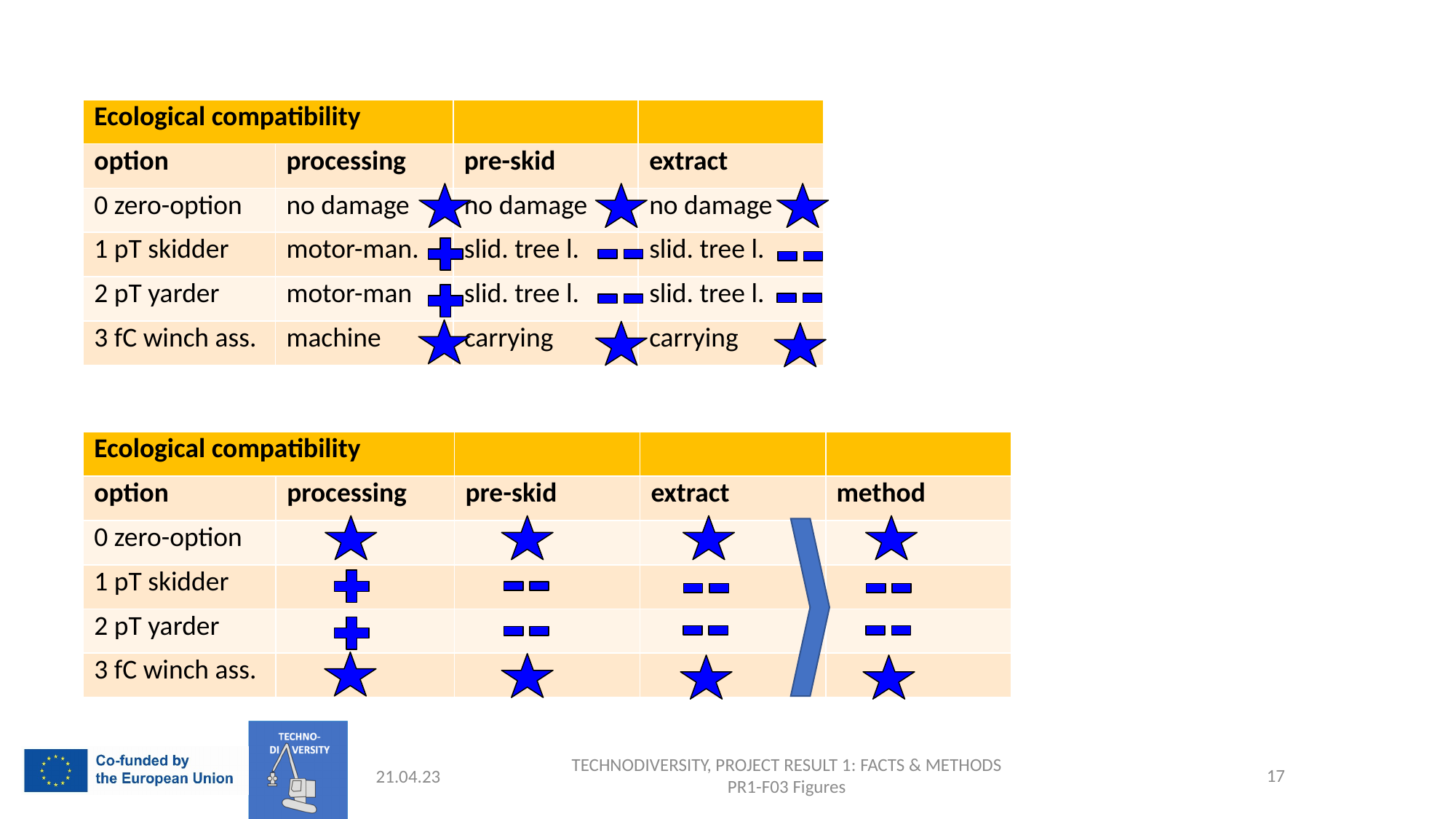

| Ecological compatibility |  |  |  |
| --- | --- | --- | --- |
| option | processing | pre-skid | extract |
| 0 zero-option | no damage | no damage | no damage |
| 1 pT skidder | motor-man. | slid. tree l. | slid. tree l. |
| 2 pT yarder | motor-man | slid. tree l. | slid. tree l. |
| 3 fC winch ass. | machine | carrying | carrying |

| Ecological compatibility |  |  |  |  |
| --- | --- | --- | --- | --- |
| option | processing | pre-skid | extract | method |
| 0 zero-option |  |  |  |  |
| 1 pT skidder |  |  |  |  |
| 2 pT yarder |  |  |  |  |
| 3 fC winch ass. |  |  |  |  |